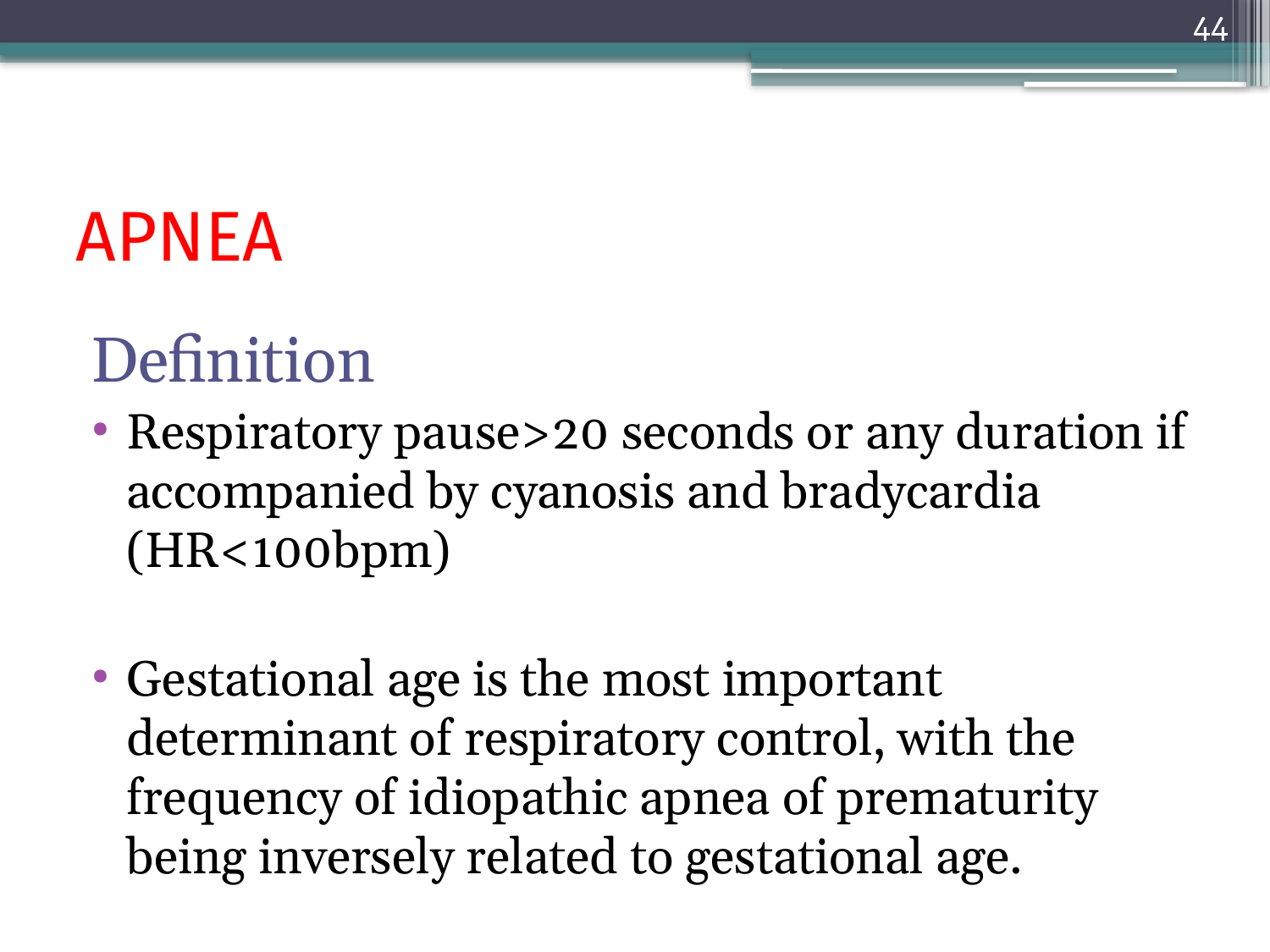

44
# APNEA
Definition
Respiratory pause>20 seconds or any duration if accompanied by cyanosis and bradycardia (HR<100bpm)

Gestational age is the most important determinant of respiratory control, with the frequency of idiopathic apnea of prematurity being inversely related to gestational age.